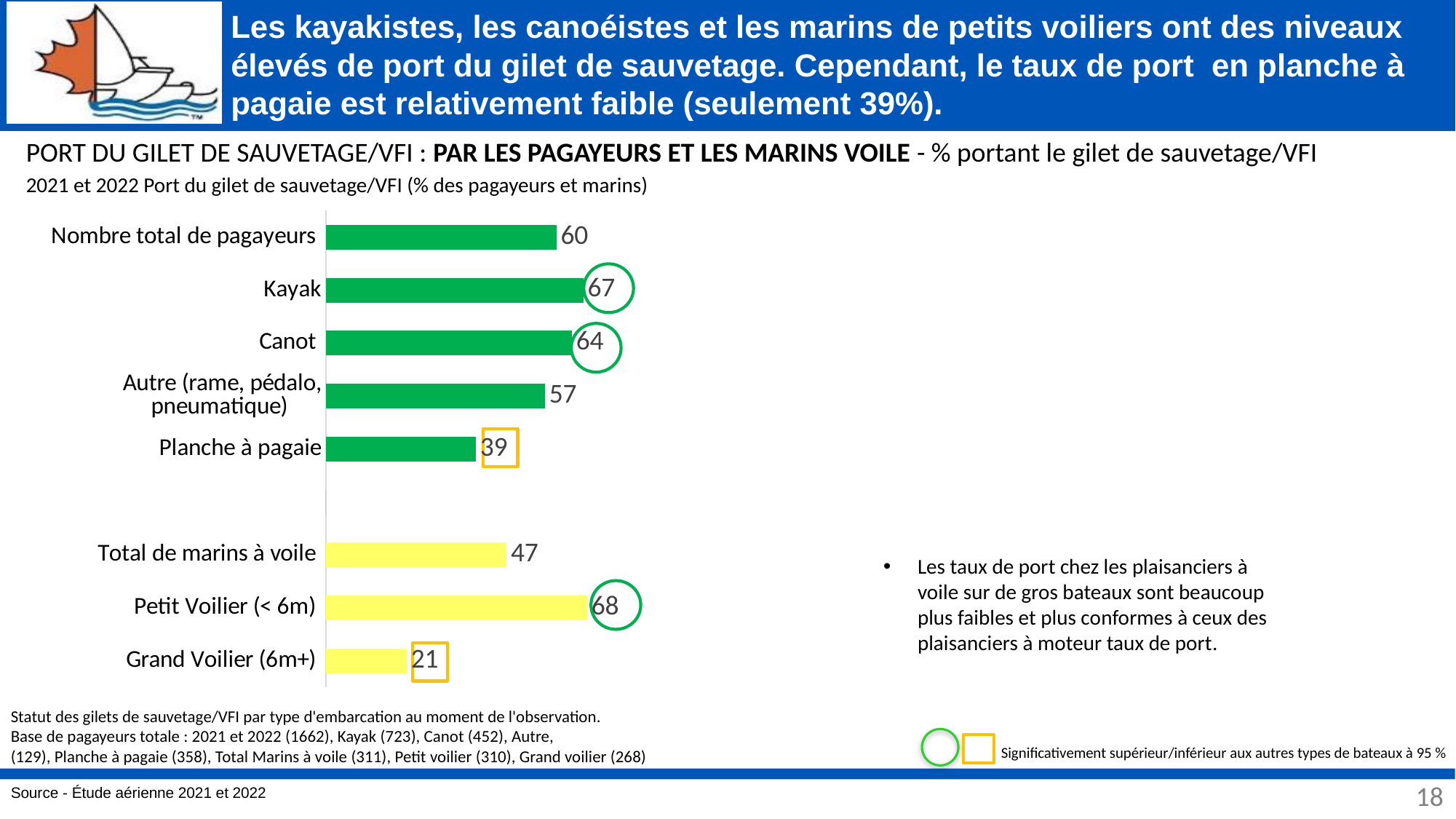

# Les kayakistes, les canoéistes et les marins de petits voiliers ont des niveaux élevés de port du gilet de sauvetage. Cependant, le taux de port  en planche à pagaie est relativement faible (seulement 39%).
PORT DU GILET DE SAUVETAGE/VFI : PAR LES PAGAYEURS ET LES MARINS VOILE - % portant le gilet de sauvetage/VFI
2021 et 2022 Port du gilet de sauvetage/VFI (% des pagayeurs et marins)

### Chart

| Category | % wearing lifejacket / PFD |
|---|---|
| Grand Voilier (6m+)  | 21.0 |
| Petit Voilier (< 6m)  | 68.0 |
| Total de marins à voile  | 47.0 |
|  | 0.0 |
| Planche à pagaie | 39.0 |
| Autre (rame, pédalo, pneumatique)  | 57.0 |
| Canot  | 64.0 |
| Kayak | 67.0 |
| Nombre total de pagayeurs  | 60.0 |

Les taux de port chez les plaisanciers à voile sur de gros bateaux sont beaucoup plus faibles et plus conformes à ceux des plaisanciers à moteur taux de port.

Statut des gilets de sauvetage/VFI par type d'embarcation au moment de l'observation.
Base de pagayeurs totale : 2021 et 2022 (1662), Kayak (723), Canot (452), Autre,
(129), Planche à pagaie (358), Total Marins à voile (311), Petit voilier (310), Grand voilier (268)

Significativement supérieur/inférieur aux autres types de bateaux à 95 %
18
18
Source - Étude aérienne 2021 et 2022